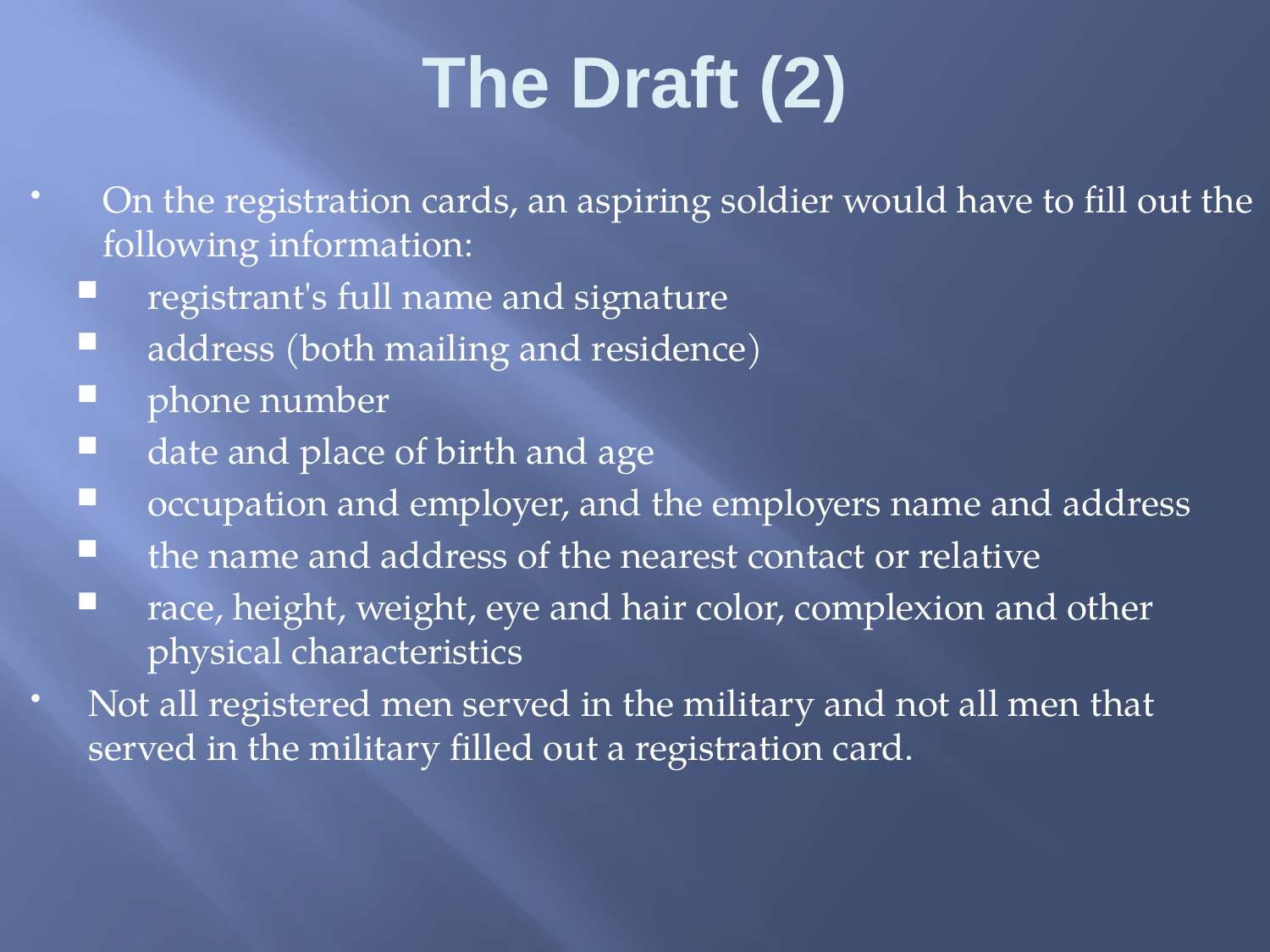

# The Draft (2)
On the registration cards, an aspiring soldier would have to fill out the following information:
registrant's full name and signature
address (both mailing and residence)
phone number
date and place of birth and age
occupation and employer, and the employers name and address
the name and address of the nearest contact or relative
race, height, weight, eye and hair color, complexion and other physical characteristics
Not all registered men served in the military and not all men that served in the military filled out a registration card.